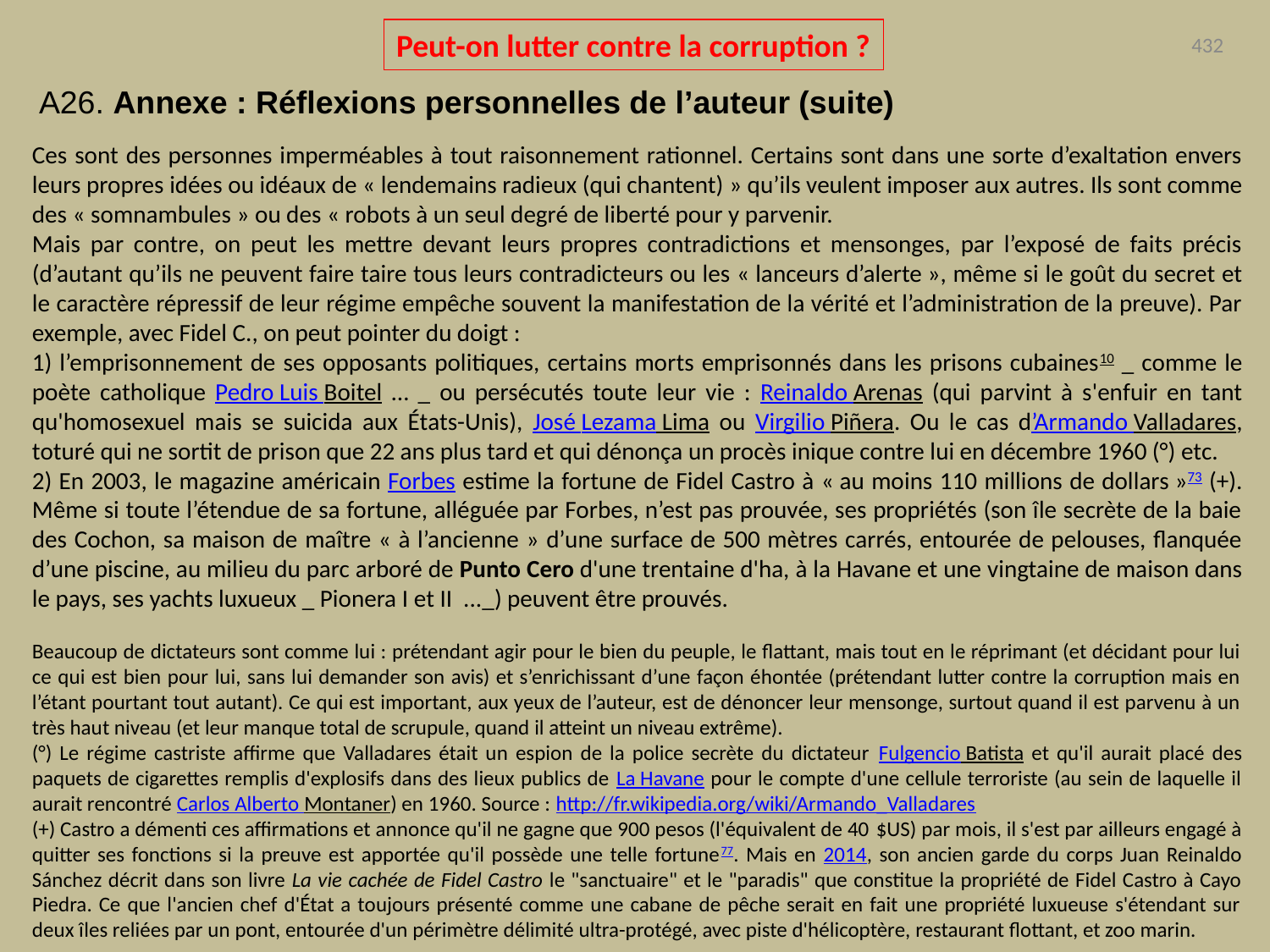

Peut-on lutter contre la corruption ?
432
A26. Annexe : Réflexions personnelles de l’auteur (suite)
Ces sont des personnes imperméables à tout raisonnement rationnel. Certains sont dans une sorte d’exaltation envers leurs propres idées ou idéaux de « lendemains radieux (qui chantent) » qu’ils veulent imposer aux autres. Ils sont comme des « somnambules » ou des « robots à un seul degré de liberté pour y parvenir.
Mais par contre, on peut les mettre devant leurs propres contradictions et mensonges, par l’exposé de faits précis (d’autant qu’ils ne peuvent faire taire tous leurs contradicteurs ou les « lanceurs d’alerte », même si le goût du secret et le caractère répressif de leur régime empêche souvent la manifestation de la vérité et l’administration de la preuve). Par exemple, avec Fidel C., on peut pointer du doigt :
1) l’emprisonnement de ses opposants politiques, certains morts emprisonnés dans les prisons cubaines10 _ comme le poète catholique Pedro Luis Boitel … _ ou persécutés toute leur vie : Reinaldo Arenas (qui parvint à s'enfuir en tant qu'homosexuel mais se suicida aux États-Unis), José Lezama Lima ou Virgilio Piñera. Ou le cas d’Armando Valladares, toturé qui ne sortit de prison que 22 ans plus tard et qui dénonça un procès inique contre lui en décembre 1960 (°) etc.
2) En 2003, le magazine américain Forbes estime la fortune de Fidel Castro à « au moins 110 millions de dollars »73 (+). Même si toute l’étendue de sa fortune, alléguée par Forbes, n’est pas prouvée, ses propriétés (son île secrète de la baie des Cochon, sa maison de maître « à l’ancienne » d’une surface de 500 mètres carrés, entourée de pelouses, flanquée d’une piscine, au milieu du parc arboré de Punto Cero d'une trentaine d'ha, à la Havane et une vingtaine de maison dans le pays, ses yachts luxueux _ Pionera I et II  ..._) peuvent être prouvés.

Beaucoup de dictateurs sont comme lui : prétendant agir pour le bien du peuple, le flattant, mais tout en le réprimant (et décidant pour lui ce qui est bien pour lui, sans lui demander son avis) et s’enrichissant d’une façon éhontée (prétendant lutter contre la corruption mais en l’étant pourtant tout autant). Ce qui est important, aux yeux de l’auteur, est de dénoncer leur mensonge, surtout quand il est parvenu à un très haut niveau (et leur manque total de scrupule, quand il atteint un niveau extrême).
(°) Le régime castriste affirme que Valladares était un espion de la police secrète du dictateur Fulgencio Batista et qu'il aurait placé des paquets de cigarettes remplis d'explosifs dans des lieux publics de La Havane pour le compte d'une cellule terroriste (au sein de laquelle il aurait rencontré Carlos Alberto Montaner) en 1960. Source : http://fr.wikipedia.org/wiki/Armando_Valladares
(+) Castro a démenti ces affirmations et annonce qu'il ne gagne que 900 pesos (l'équivalent de 40 $US) par mois, il s'est par ailleurs engagé à quitter ses fonctions si la preuve est apportée qu'il possède une telle fortune77. Mais en 2014, son ancien garde du corps Juan Reinaldo Sánchez décrit dans son livre La vie cachée de Fidel Castro le "sanctuaire" et le "paradis" que constitue la propriété de Fidel Castro à Cayo Piedra. Ce que l'ancien chef d'État a toujours présenté comme une cabane de pêche serait en fait une propriété luxueuse s'étendant sur deux îles reliées par un pont, entourée d'un périmètre délimité ultra-protégé, avec piste d'hélicoptère, restaurant flottant, et zoo marin.